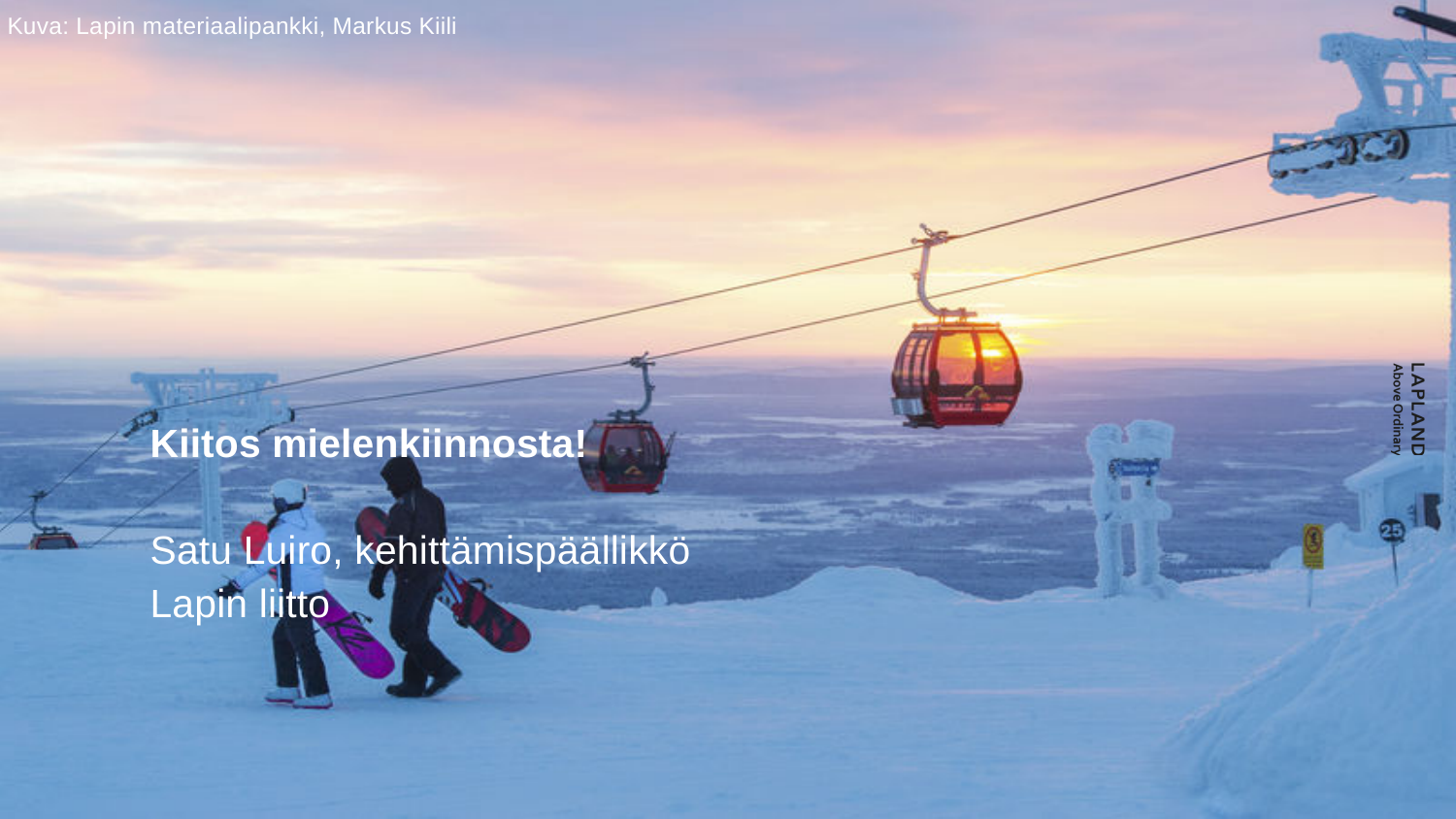

Kuva: Lapin materiaalipankki, Markus Kiili

													Kiitos mielenkiinnosta!

													Satu Luiro, kehittämispäällikkö
													Lapin liitto